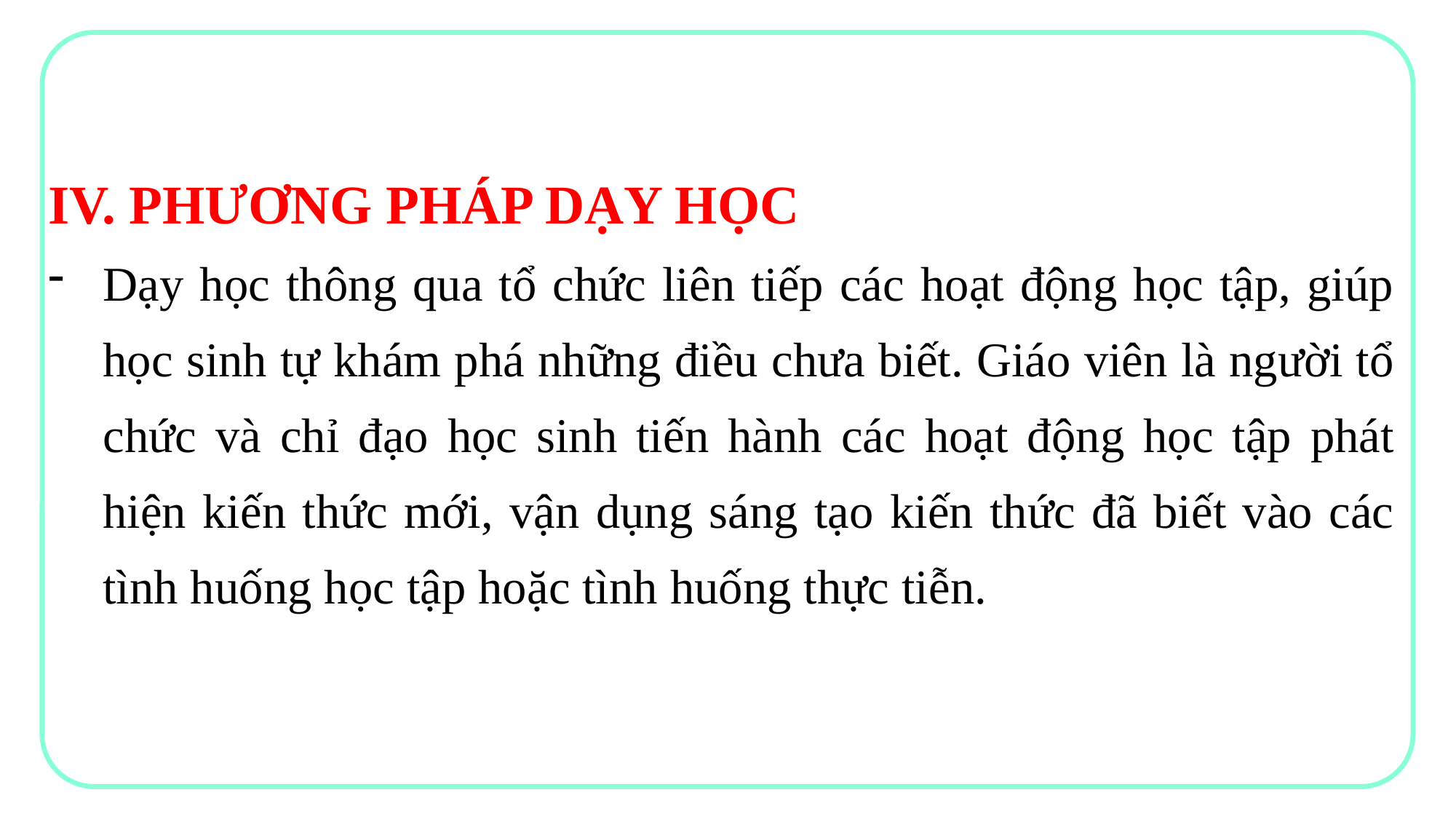

IV. PHƯƠNG PHÁP DẠY HỌC
Dạy học thông qua tổ chức liên tiếp các hoạt động học tập, giúp học sinh tự khám phá những điều chưa biết. Giáo viên là người tổ chức và chỉ đạo học sinh tiến hành các hoạt động học tập phát hiện kiến thức mới, vận dụng sáng tạo kiến thức đã biết vào các tình huống học tập hoặc tình huống thực tiễn.